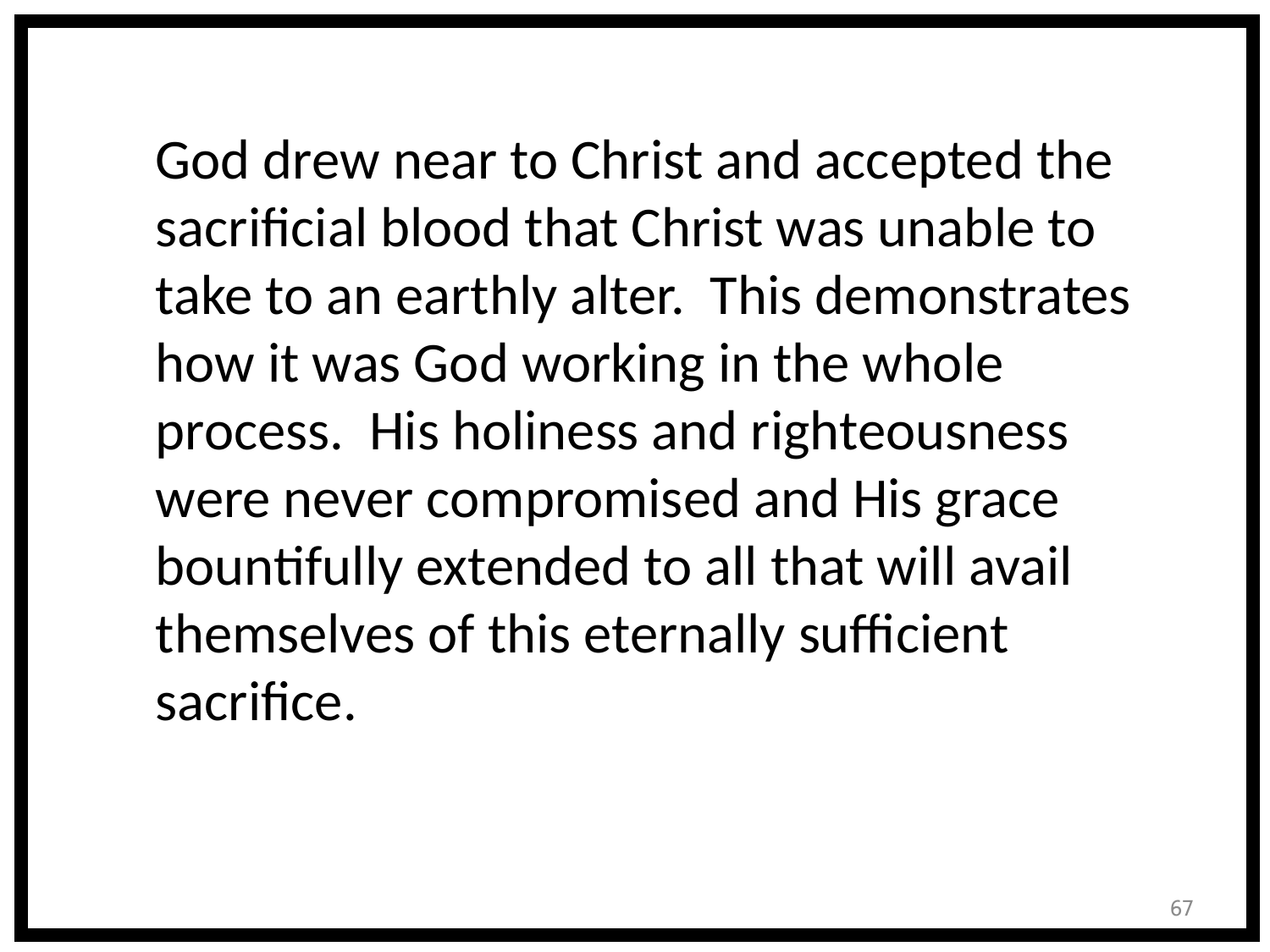

God drew near to Christ and accepted the sacrificial blood that Christ was unable to take to an earthly alter.  This demonstrates how it was God working in the whole process.  His holiness and righteousness were never compromised and His grace bountifully extended to all that will avail themselves of this eternally sufficient sacrifice.
67